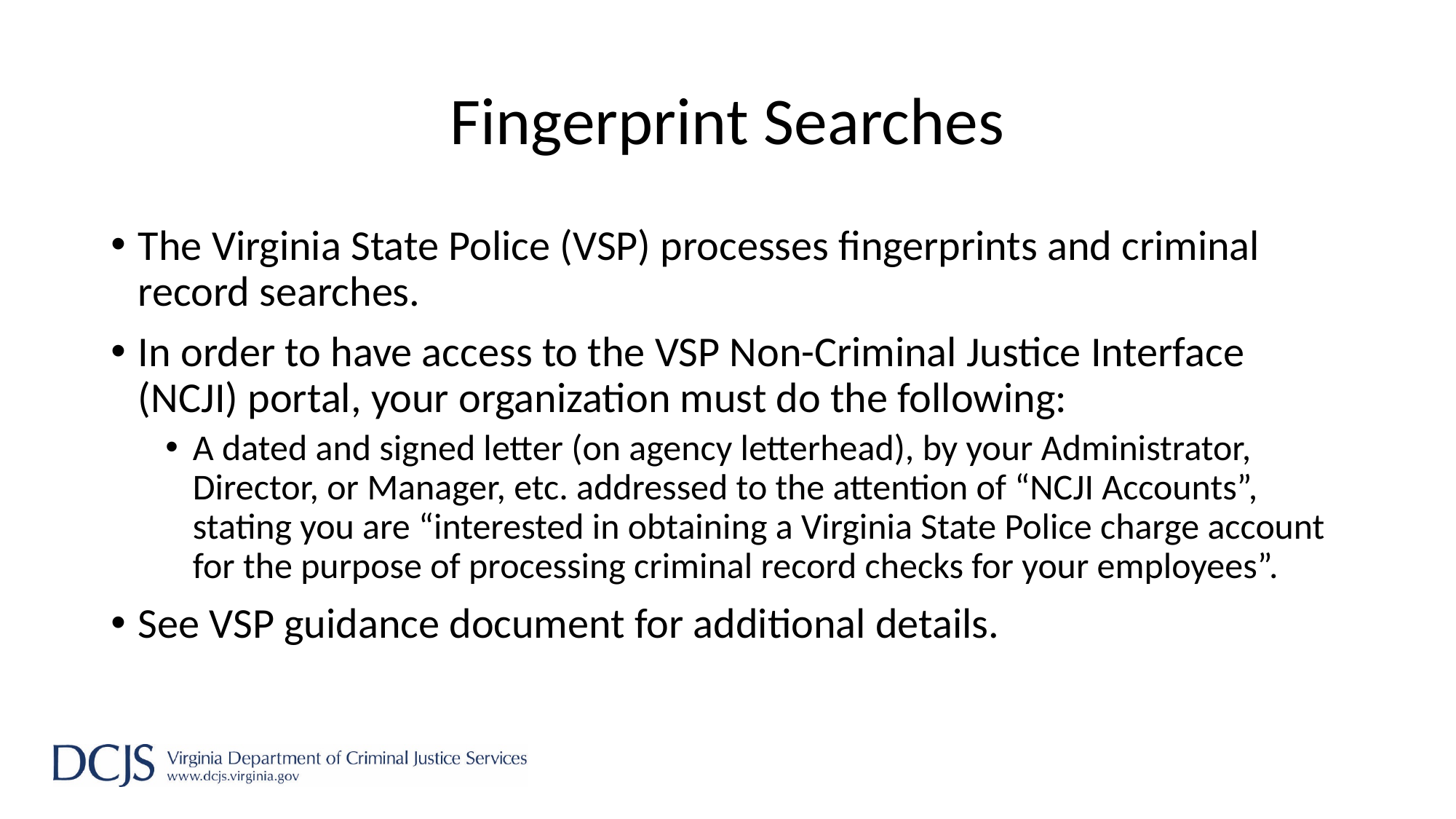

# Fingerprint Searches
The Virginia State Police (VSP) processes fingerprints and criminal record searches.
In order to have access to the VSP Non-Criminal Justice Interface (NCJI) portal, your organization must do the following:
A dated and signed letter (on agency letterhead), by your Administrator, Director, or Manager, etc. addressed to the attention of “NCJI Accounts”, stating you are “interested in obtaining a Virginia State Police charge account for the purpose of processing criminal record checks for your employees”.
See VSP guidance document for additional details.